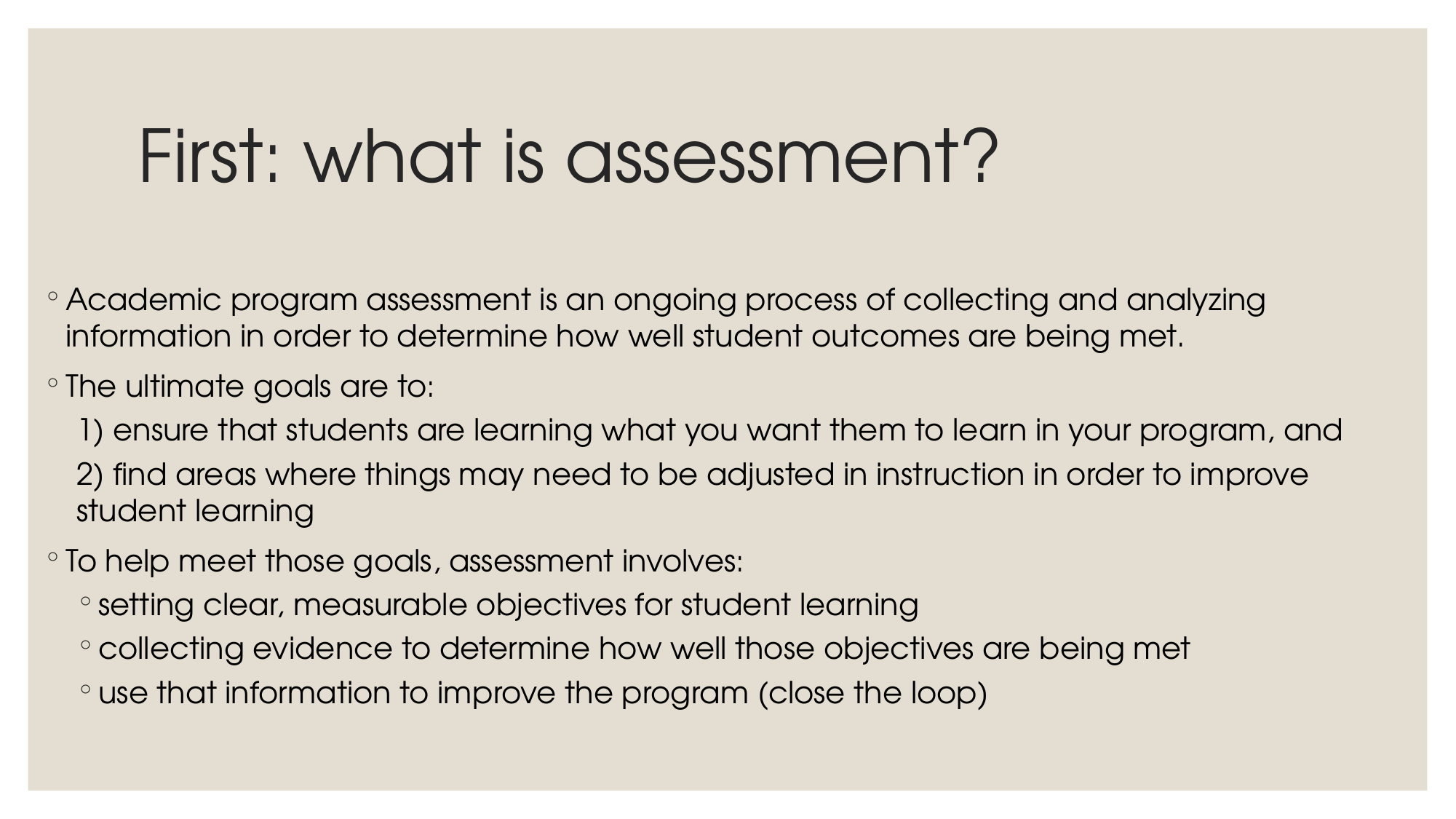

# First: what is assessment?
Academic program assessment is an ongoing process of collecting and analyzing information in order to determine how well student outcomes are being met.
The ultimate goals are to:
1) ensure that students are learning what you want them to learn in your program, and
2) find areas where things may need to be adjusted in instruction in order to improve student learning
To help meet those goals, assessment involves:
setting clear, measurable objectives for student learning
collecting evidence to determine how well those objectives are being met
use that information to improve the program (close the loop)